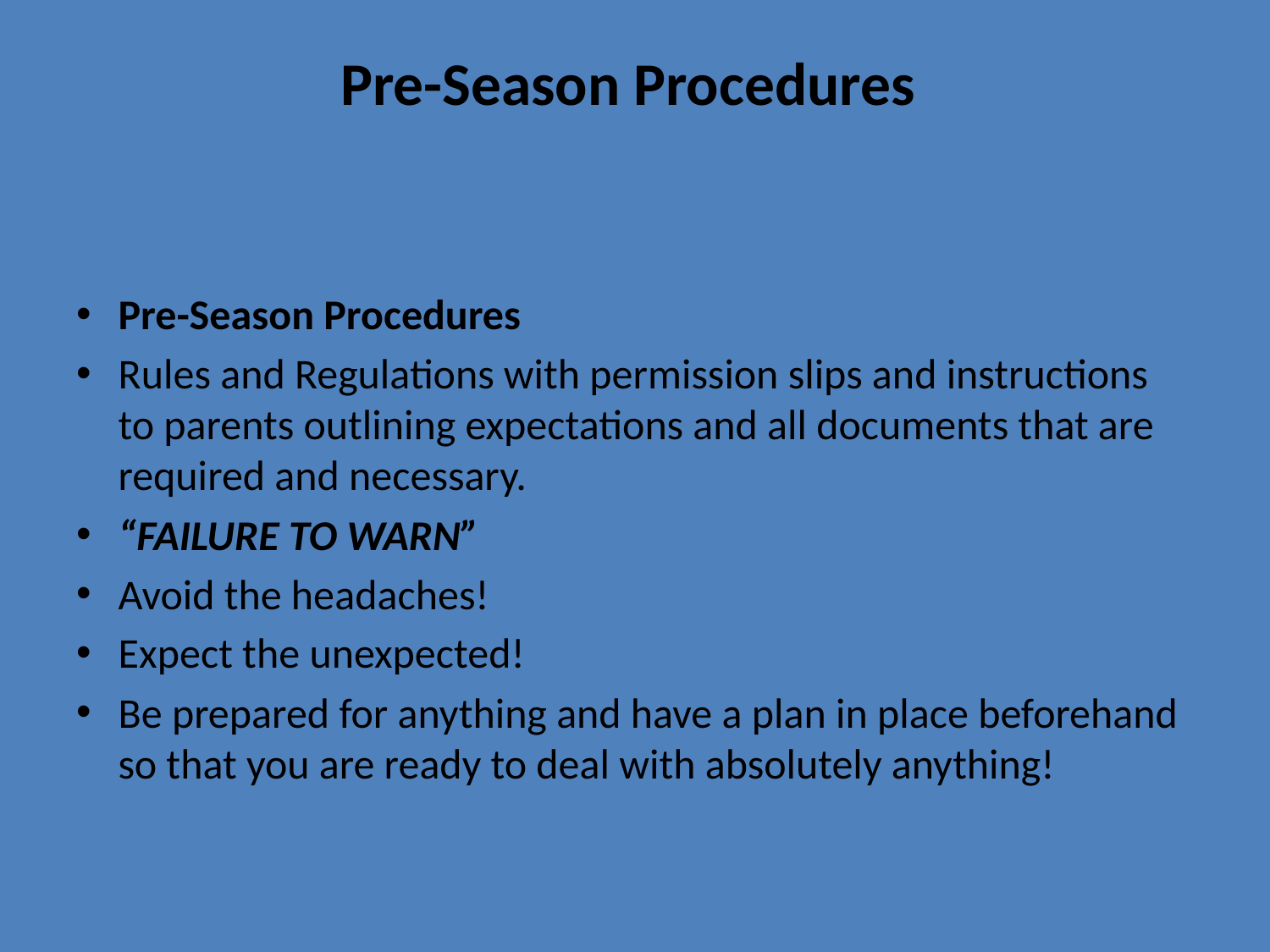

# Pre-Season Procedures

Pre-Season Procedures
Rules and Regulations with permission slips and instructions to parents outlining expectations and all documents that are required and necessary.
“FAILURE TO WARN”
Avoid the headaches!
Expect the unexpected!
Be prepared for anything and have a plan in place beforehand so that you are ready to deal with absolutely anything!